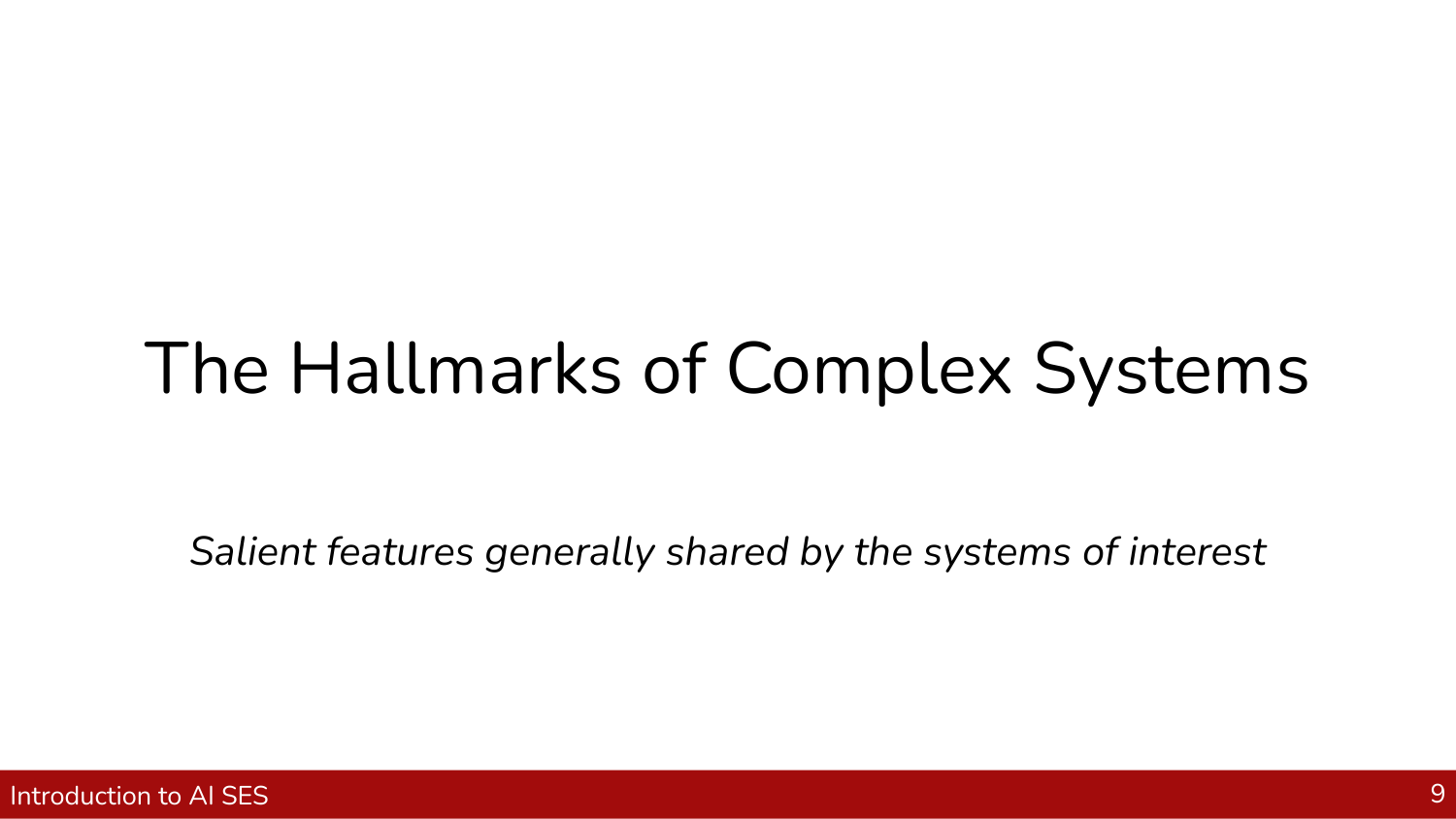

# The Hallmarks of Complex Systems
Salient features generally shared by the systems of interest
9
Introduction to AI SES